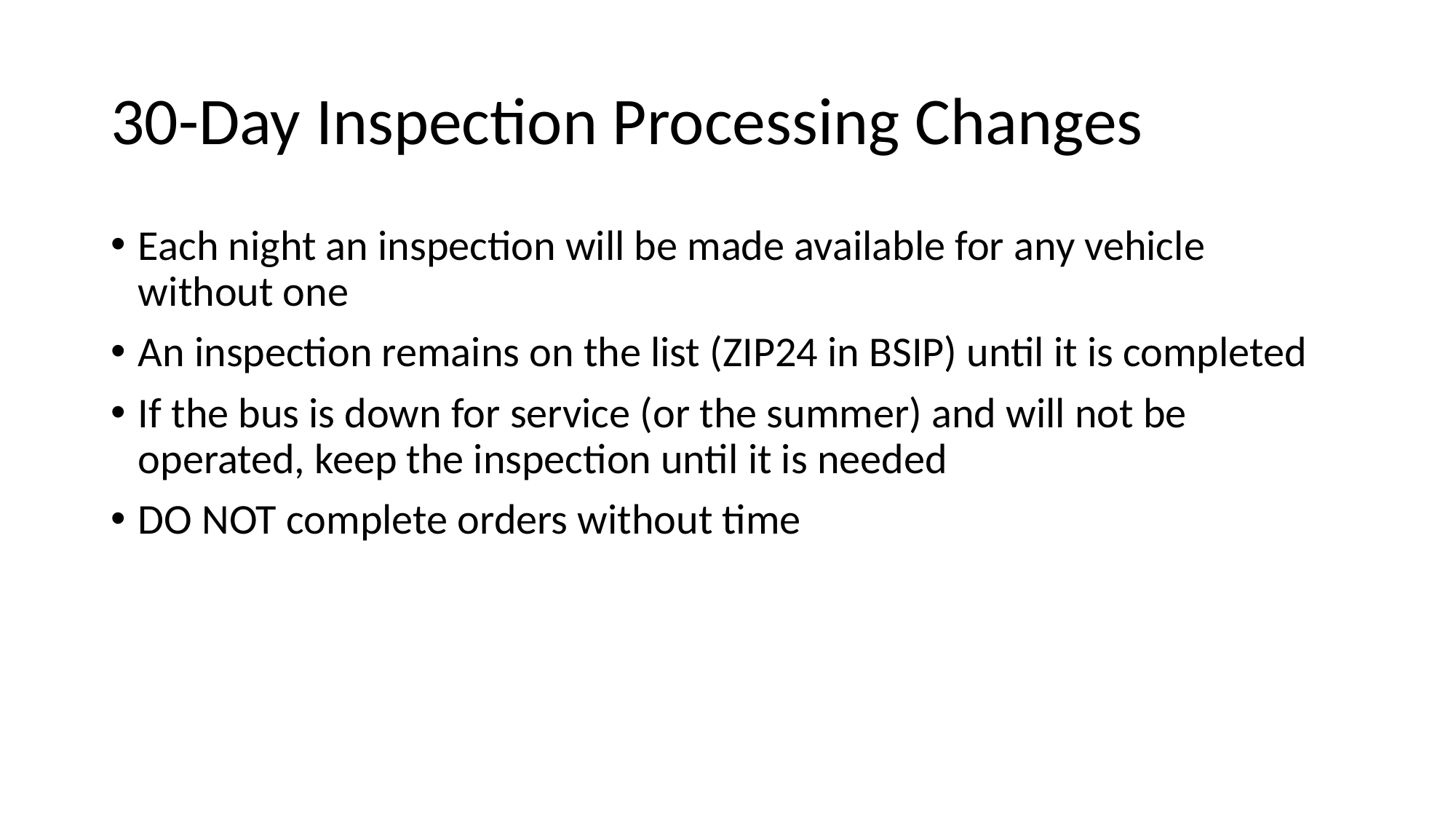

# 30-Day Inspection Processing Changes
Each night an inspection will be made available for any vehicle without one
An inspection remains on the list (ZIP24 in BSIP) until it is completed
If the bus is down for service (or the summer) and will not be operated, keep the inspection until it is needed
DO NOT complete orders without time